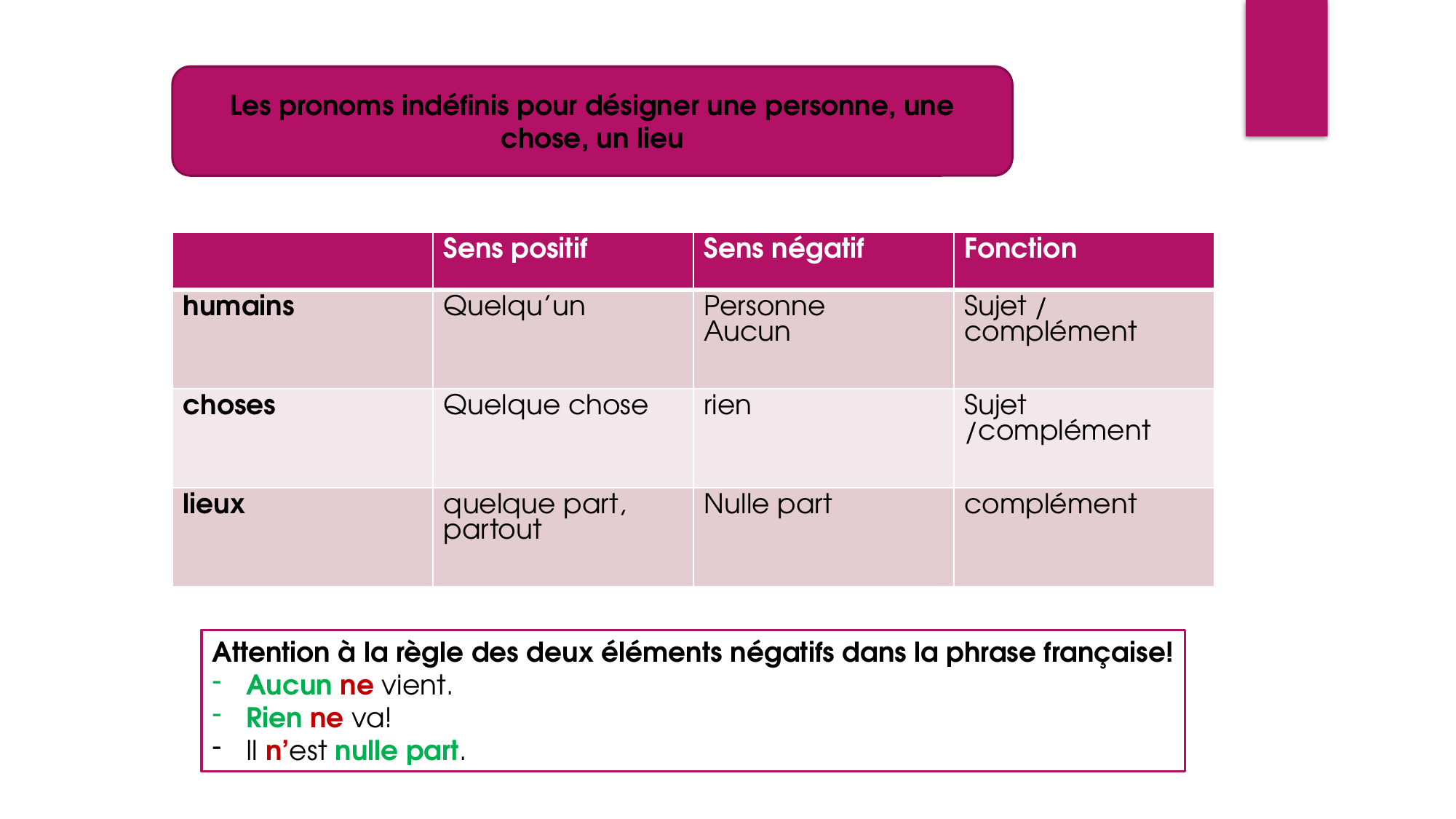

Les pronoms indéfinis pour désigner une personne, une chose, un lieu
|  | Sens positif | Sens négatif | Fonction |
| --- | --- | --- | --- |
| humains | Quelqu’un | Personne Aucun | Sujet / complément |
| choses | Quelque chose | rien | Sujet /complément |
| lieux | quelque part, partout | Nulle part | complément |
Attention à la règle des deux éléments négatifs dans la phrase française!
Aucun ne vient.
Rien ne va!
Il n’est nulle part.